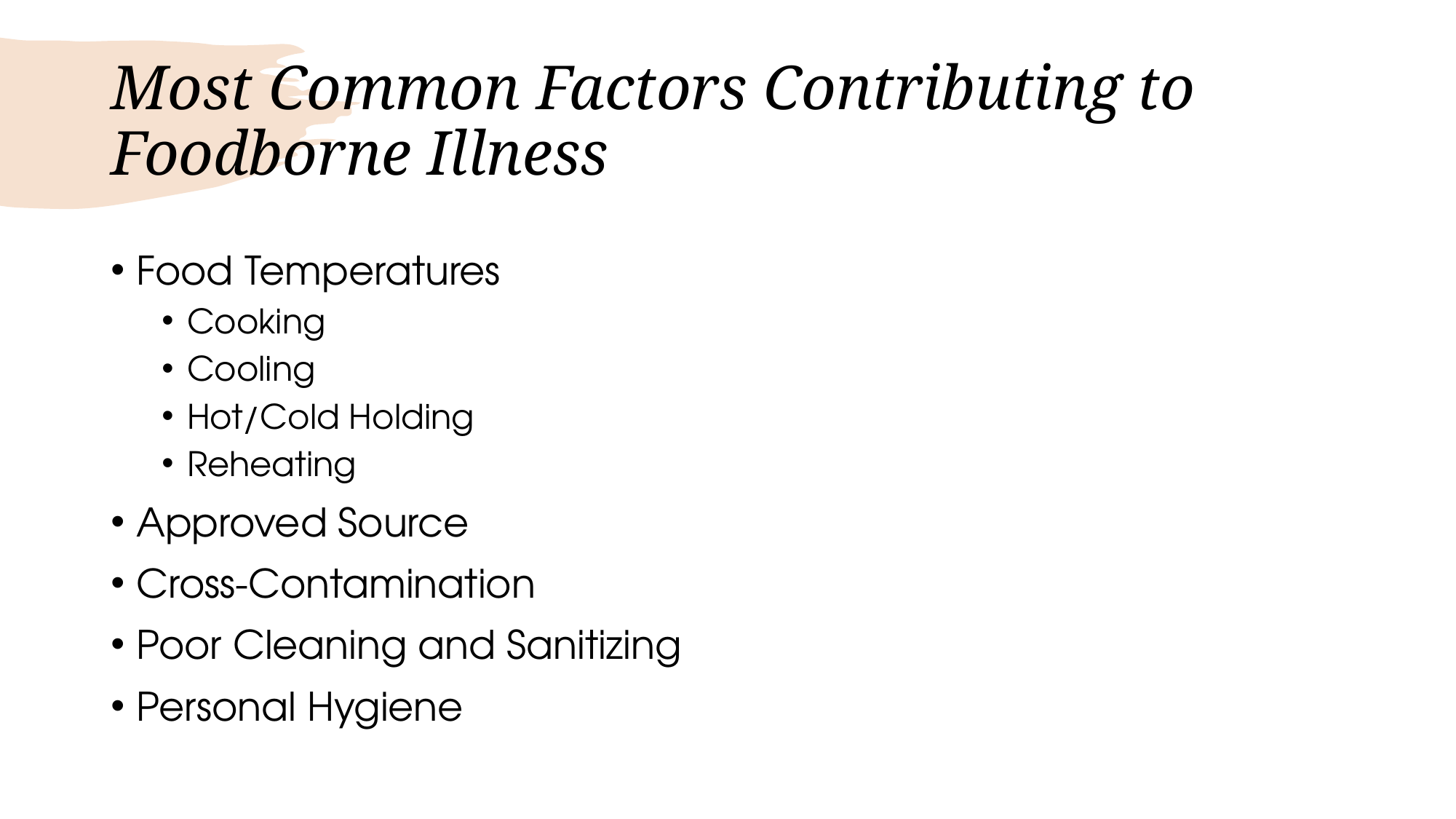

# Most Common Factors Contributing to Foodborne Illness
Food Temperatures
Cooking
Cooling
Hot/Cold Holding
Reheating
Approved Source
Cross-Contamination
Poor Cleaning and Sanitizing
Personal Hygiene